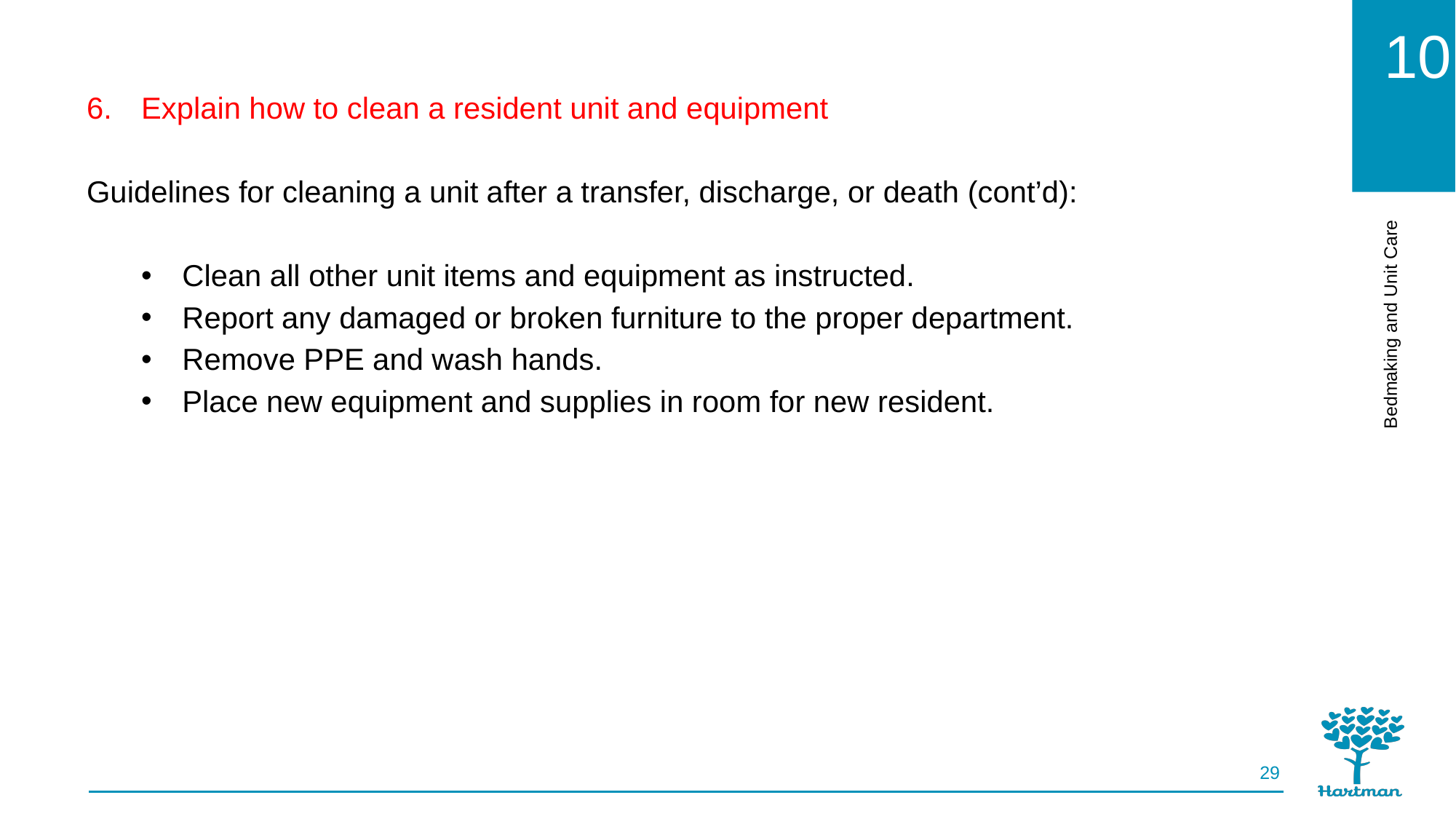

Explain how to clean a resident unit and equipment

Guidelines for cleaning a unit after a transfer, discharge, or death (cont’d):

Clean all other unit items and equipment as instructed.
Report any damaged or broken furniture to the proper department.
Remove PPE and wash hands.
Place new equipment and supplies in room for new resident.

29